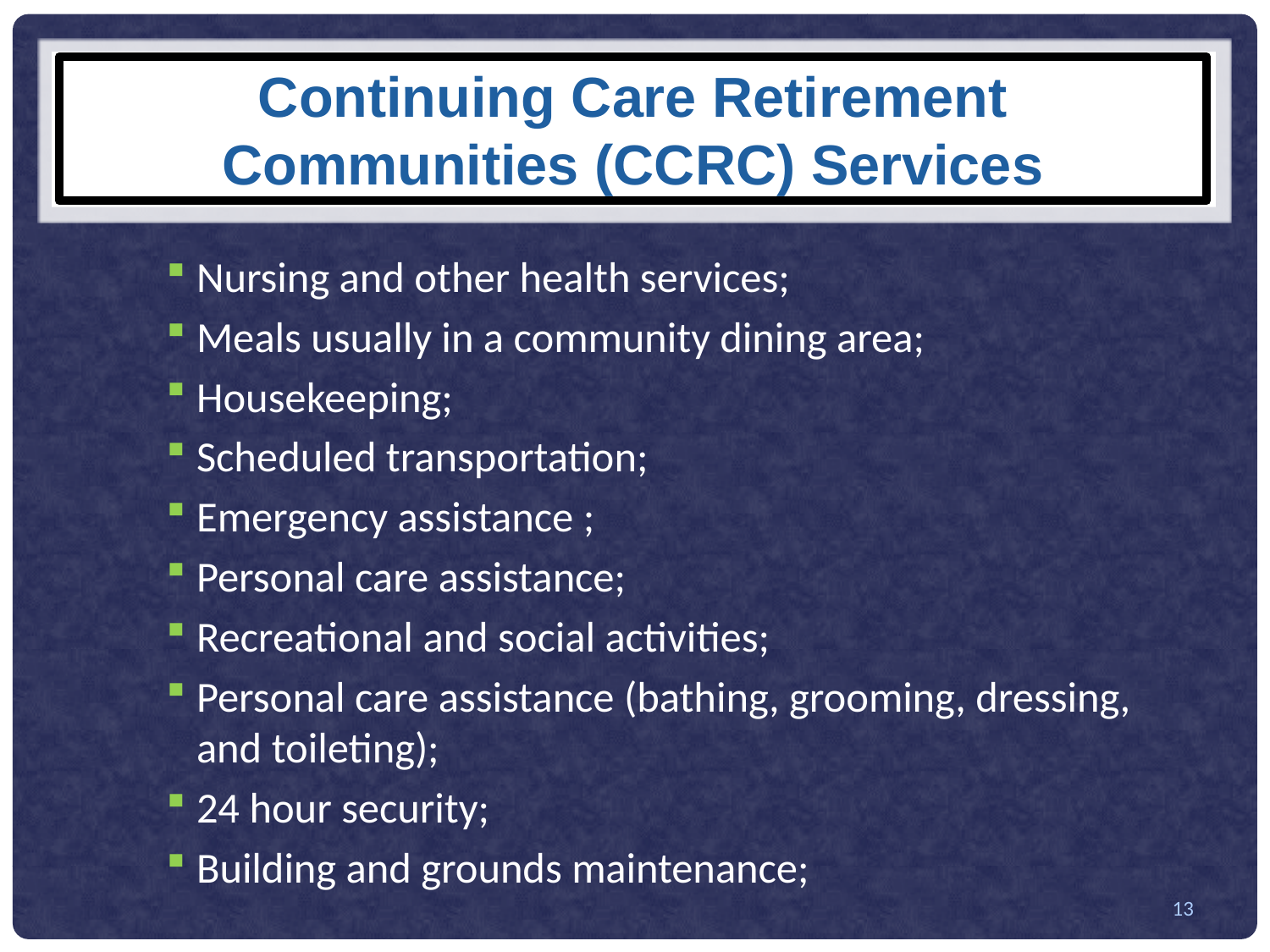

# Continuing Care Retirement Communities (CCRC) Services
Nursing and other health services;
Meals usually in a community dining area;
Housekeeping;
Scheduled transportation;
Emergency assistance ;
Personal care assistance;
Recreational and social activities;
Personal care assistance (bathing, grooming, dressing, and toileting);
24 hour security;
Building and grounds maintenance;

13